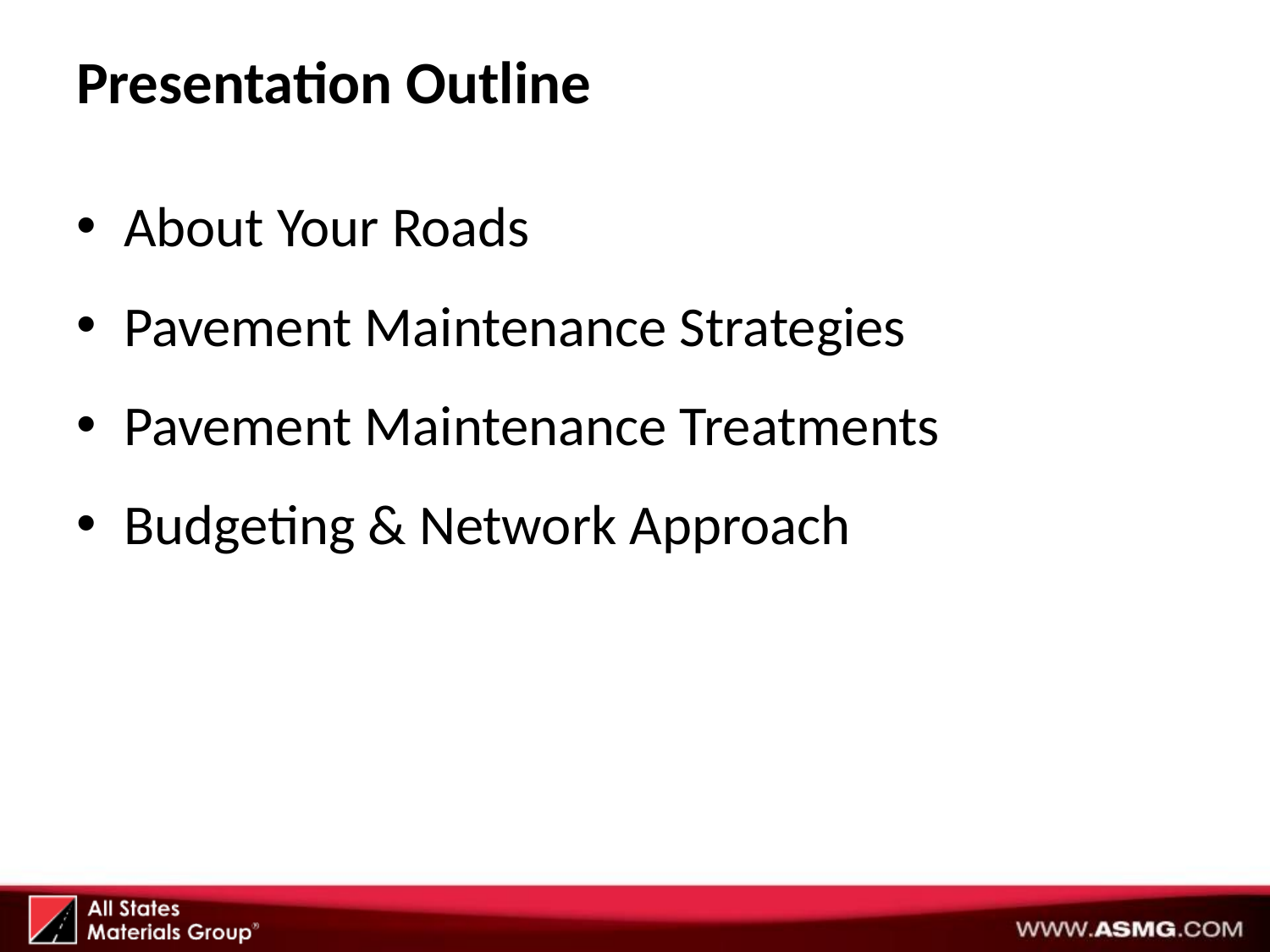

# Presentation Outline
About Your Roads
Pavement Maintenance Strategies
Pavement Maintenance Treatments
Budgeting & Network Approach